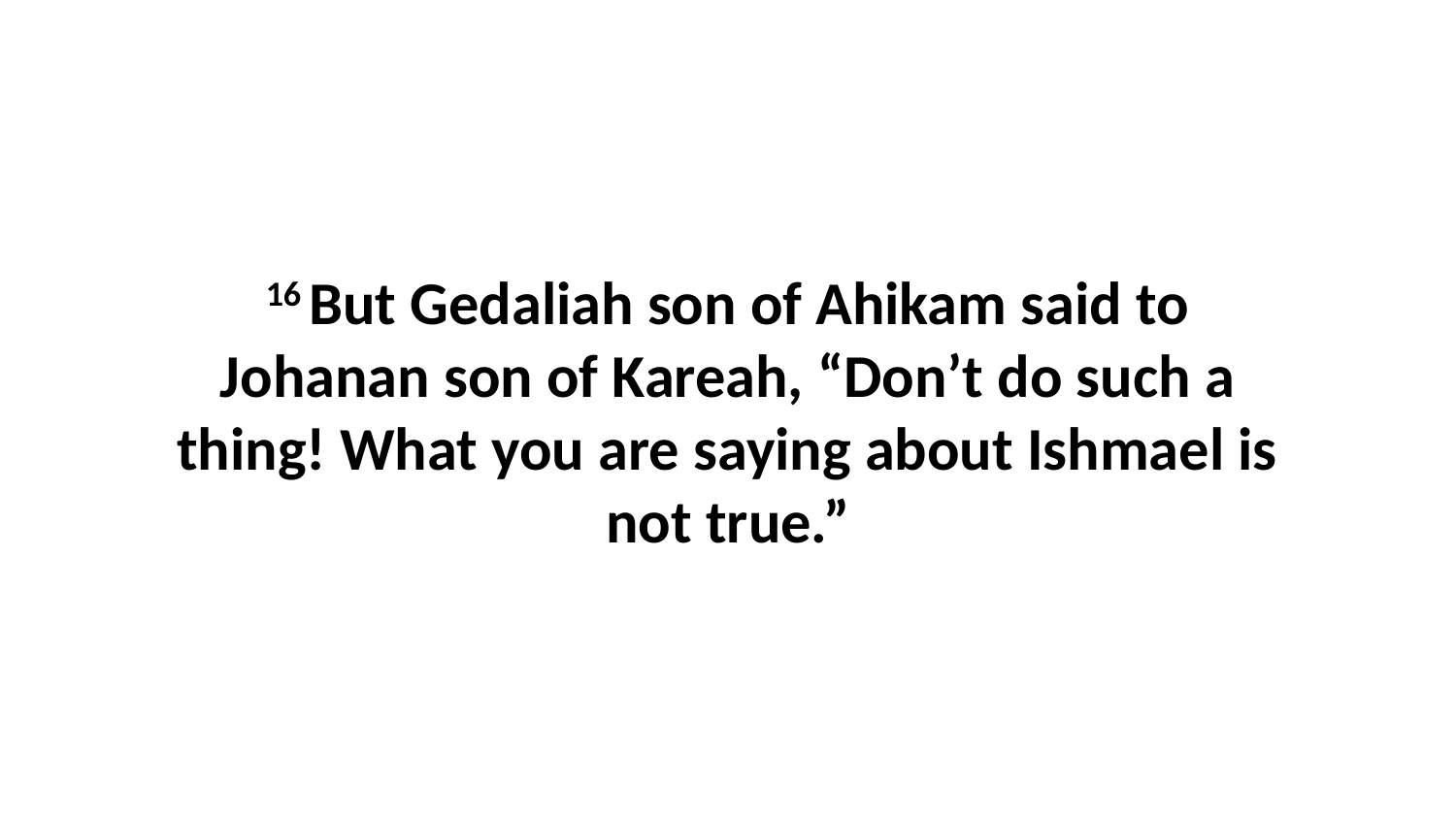

16 But Gedaliah son of Ahikam said to Johanan son of Kareah, “Don’t do such a thing! What you are saying about Ishmael is not true.”